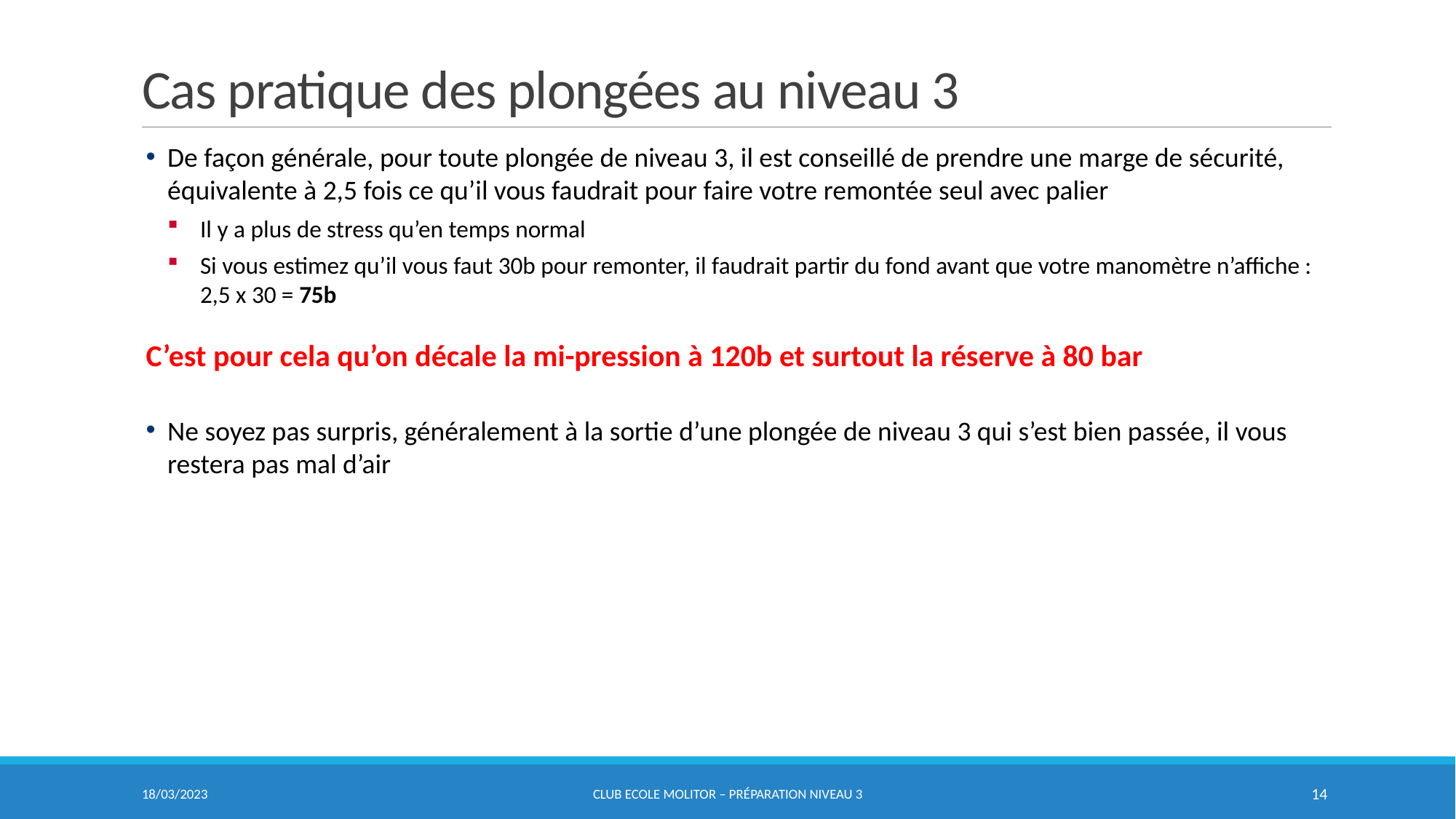

# Cas pratique des plongées au niveau 3
De façon générale, pour toute plongée de niveau 3, il est conseillé de prendre une marge de sécurité, équivalente à 2,5 fois ce qu’il vous faudrait pour faire votre remontée seul avec palier
Il y a plus de stress qu’en temps normal
Si vous estimez qu’il vous faut 30b pour remonter, il faudrait partir du fond avant que votre manomètre n’affiche : 2,5 x 30 = 75b

C’est pour cela qu’on décale la mi-pression à 120b et surtout la réserve à 80 bar

Ne soyez pas surpris, généralement à la sortie d’une plongée de niveau 3 qui s’est bien passée, il vous restera pas mal d’air

18/03/2023
CLUB Ecole MOLITOR – Préparation Niveau 3
14